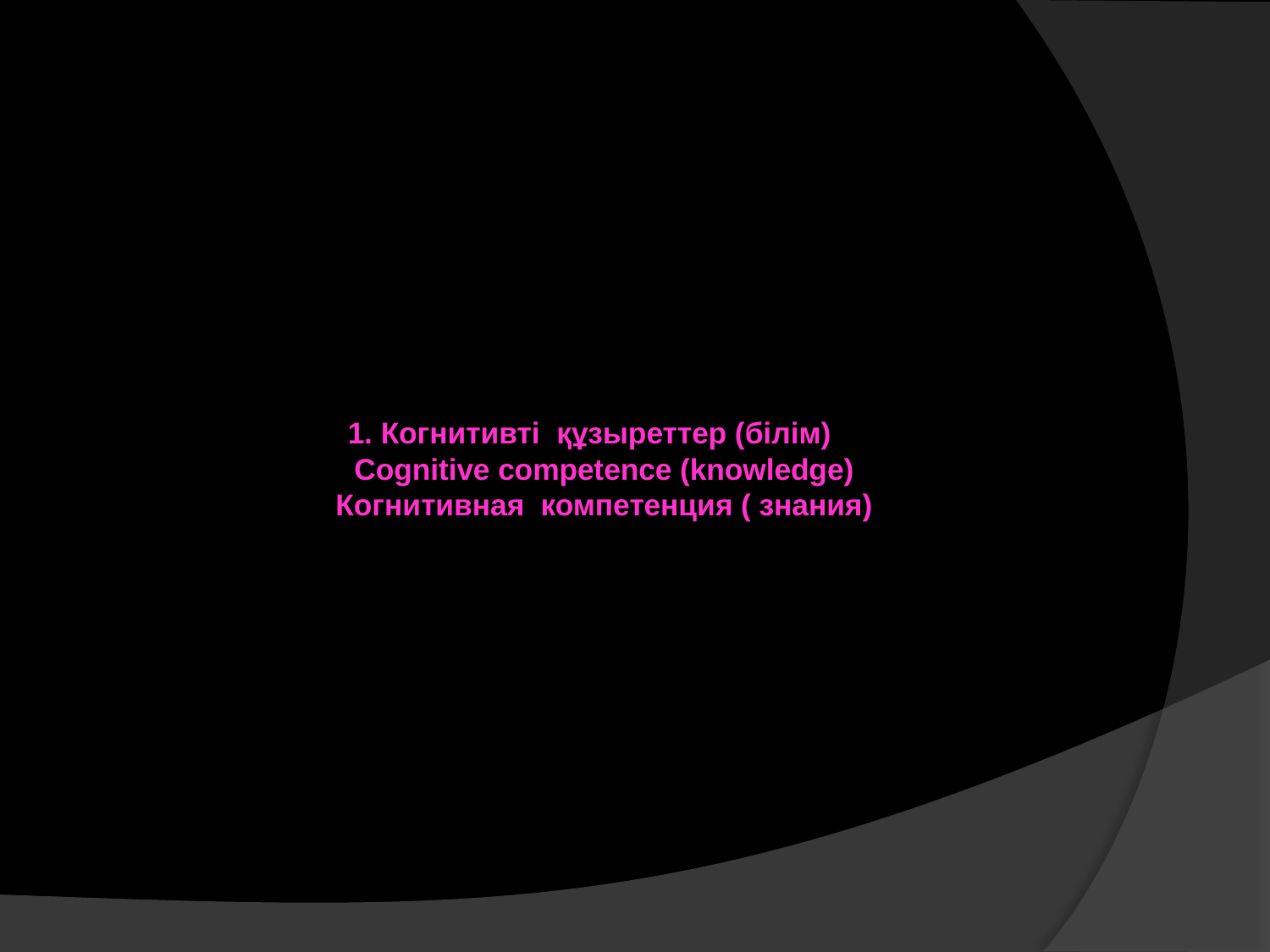

# 1. Когнитивті  құзыреттер (білім) Cognitive competence (knowledge) Когнитивная  компетенция ( знания)